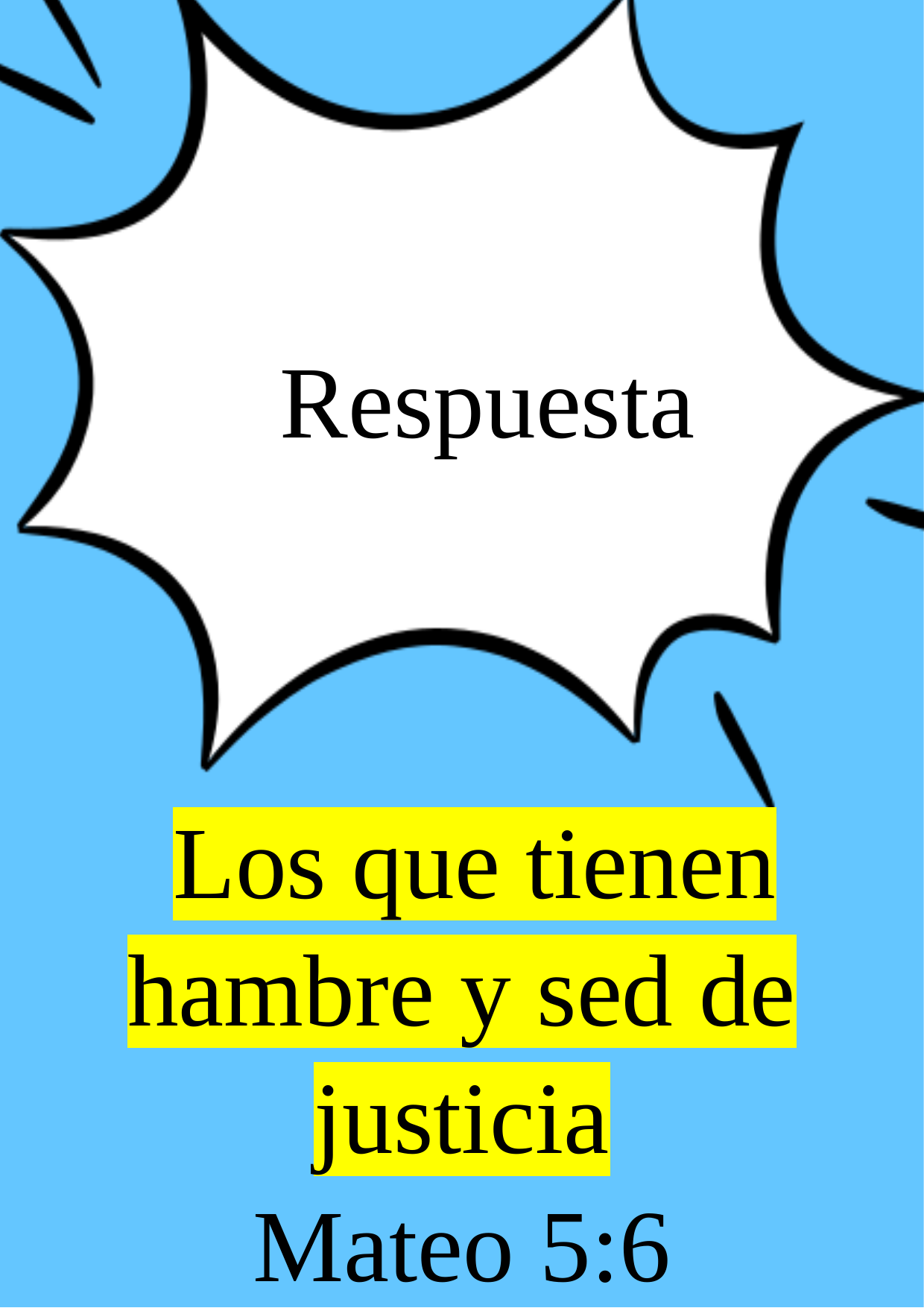

Respuesta

 Los que tienen hambre y sed de justicia
Mateo 5:6